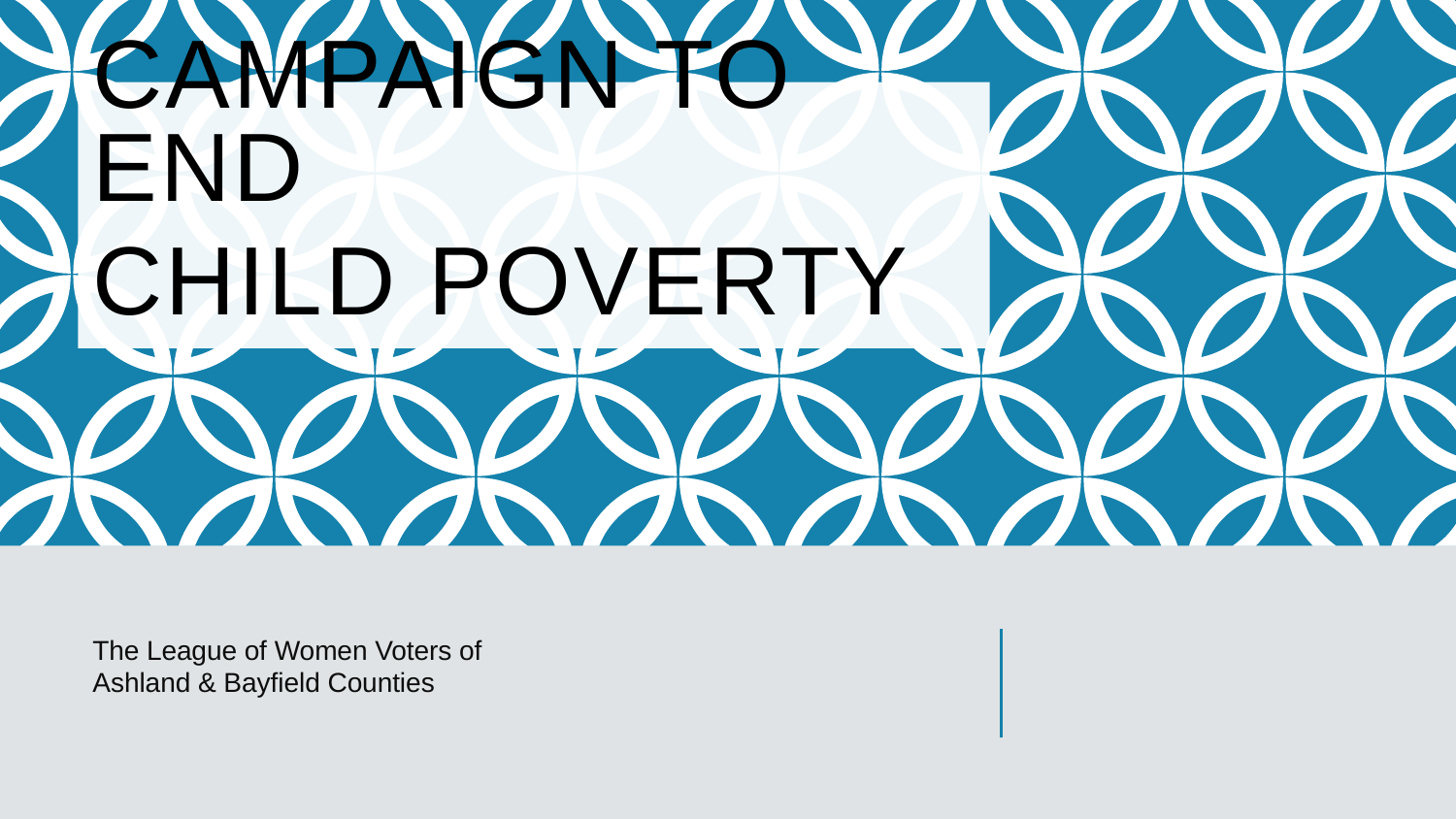

# CAMPAIGN TO END
CHILD POVERTY
The League of Women Voters of Ashland & Bayfield Counties